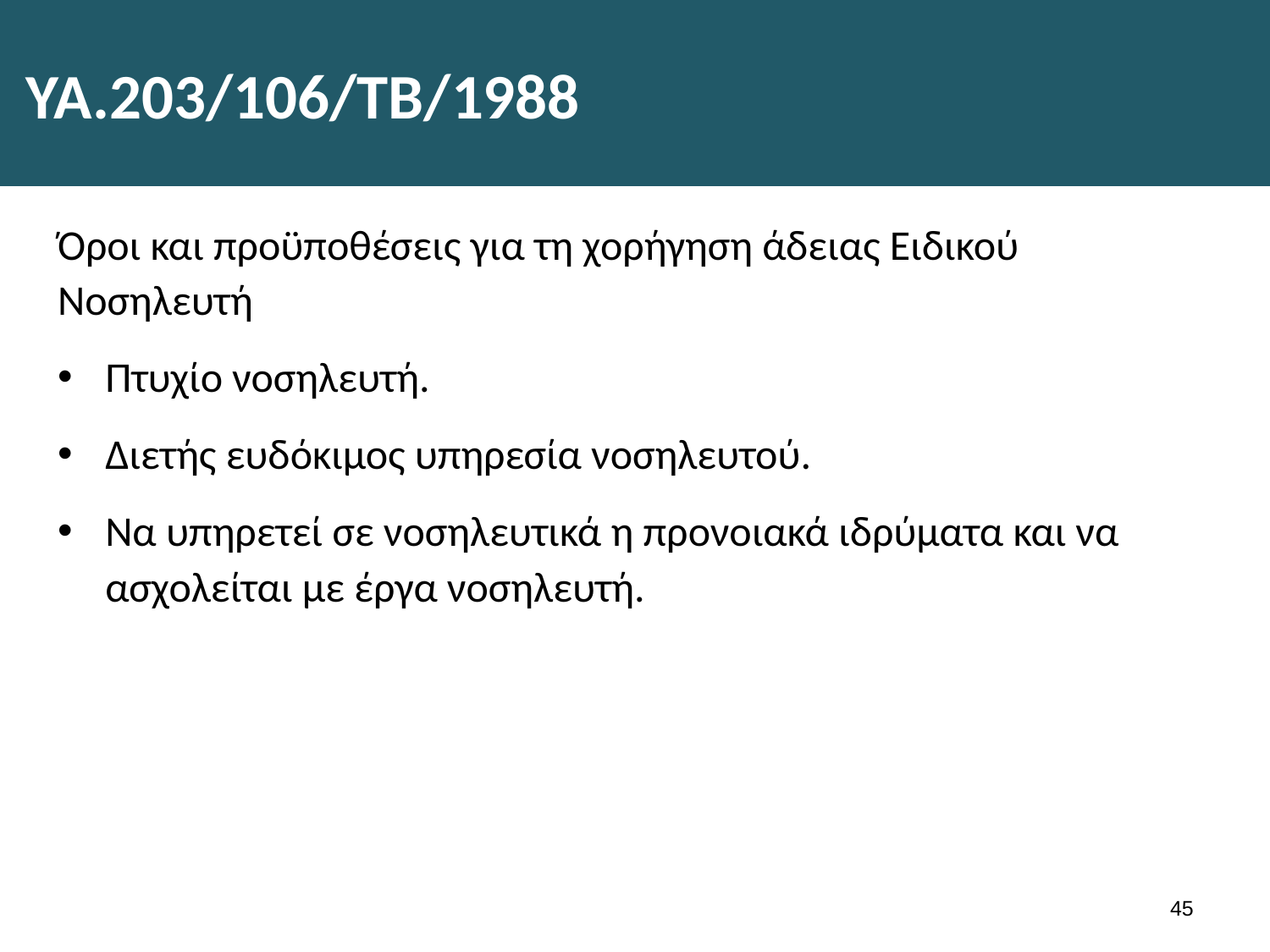

# ΥΑ.203/106/ΤΒ/1988
Όροι και προϋποθέσεις για τη χορήγηση άδειας Ειδικού Νοσηλευτή
Πτυχίο νοσηλευτή.
Διετής ευδόκιμος υπηρεσία νοσηλευτού.
Να υπηρετεί σε νοσηλευτικά η προνοιακά ιδρύματα και να ασχολείται με έργα νοσηλευτή.

45